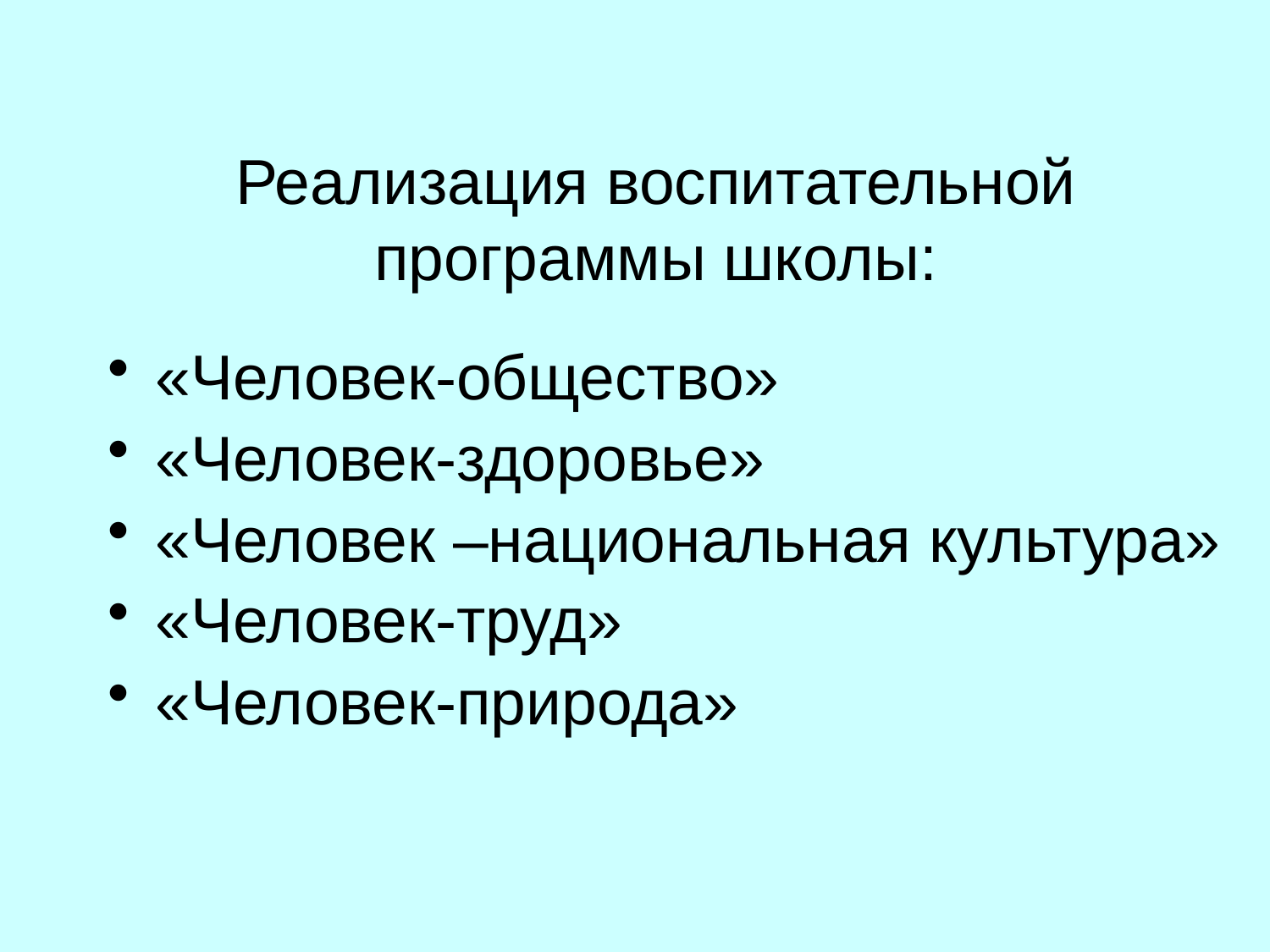

# Реализация воспитательной программы школы:
«Человек-общество»
«Человек-здоровье»
«Человек –национальная культура»
«Человек-труд»
«Человек-природа»